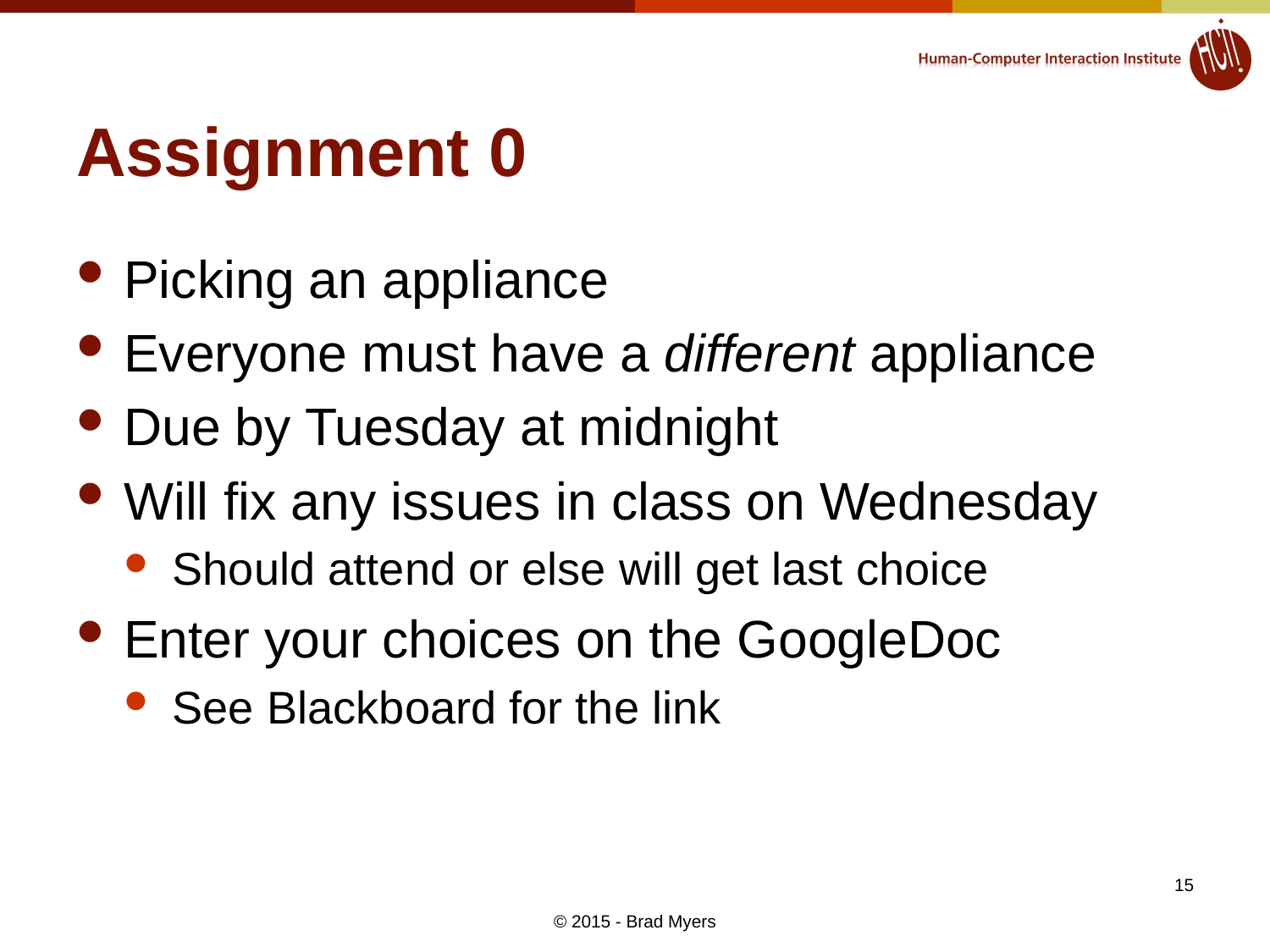

# Assignment 0
Picking an appliance
Everyone must have a different appliance
Due by Tuesday at midnight
Will fix any issues in class on Wednesday
Should attend or else will get last choice
Enter your choices on the GoogleDoc
See Blackboard for the link
15
© 2015 - Brad Myers